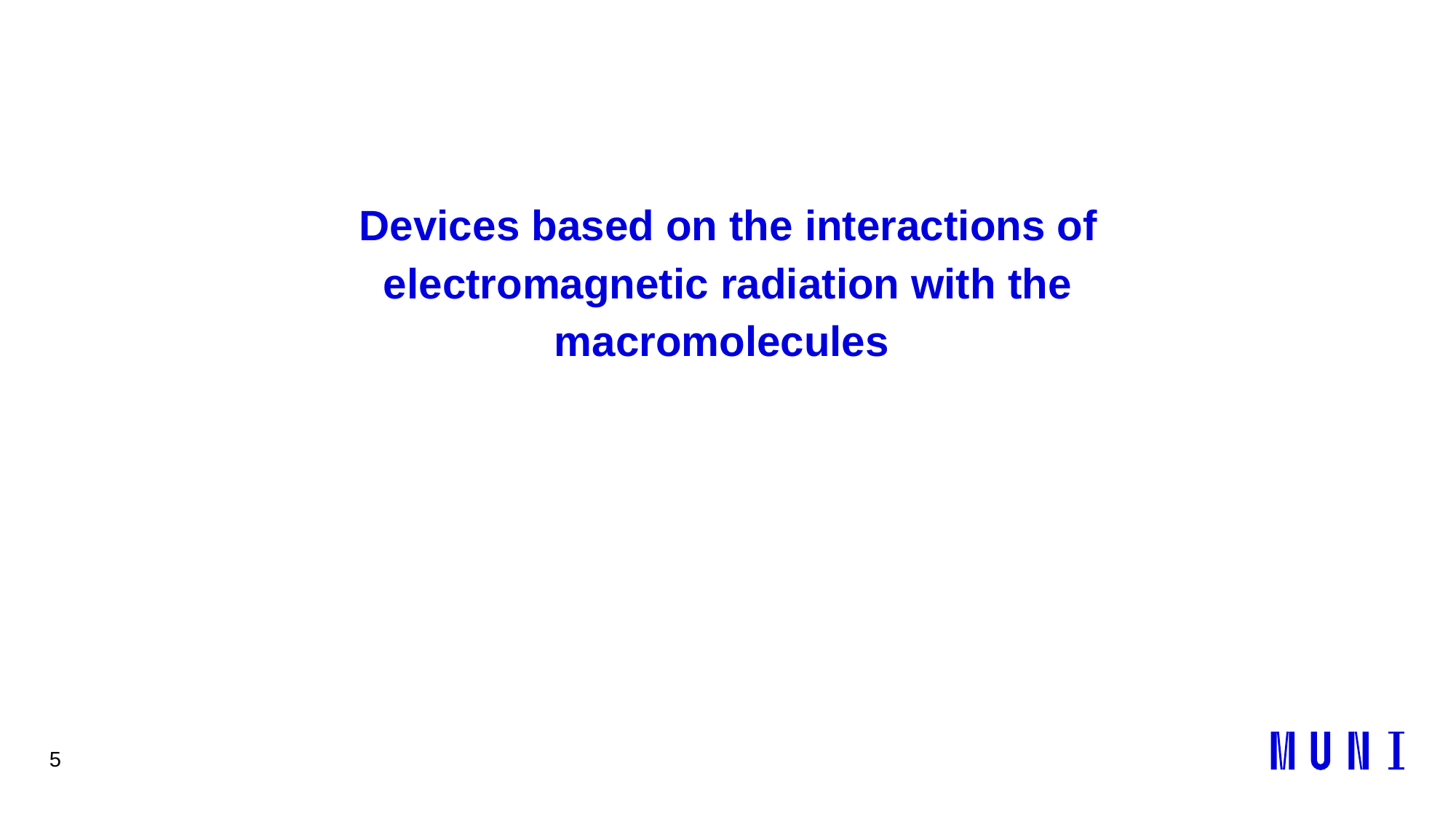

5
Devices based on the interactions of electromagnetic radiation with the macromolecules